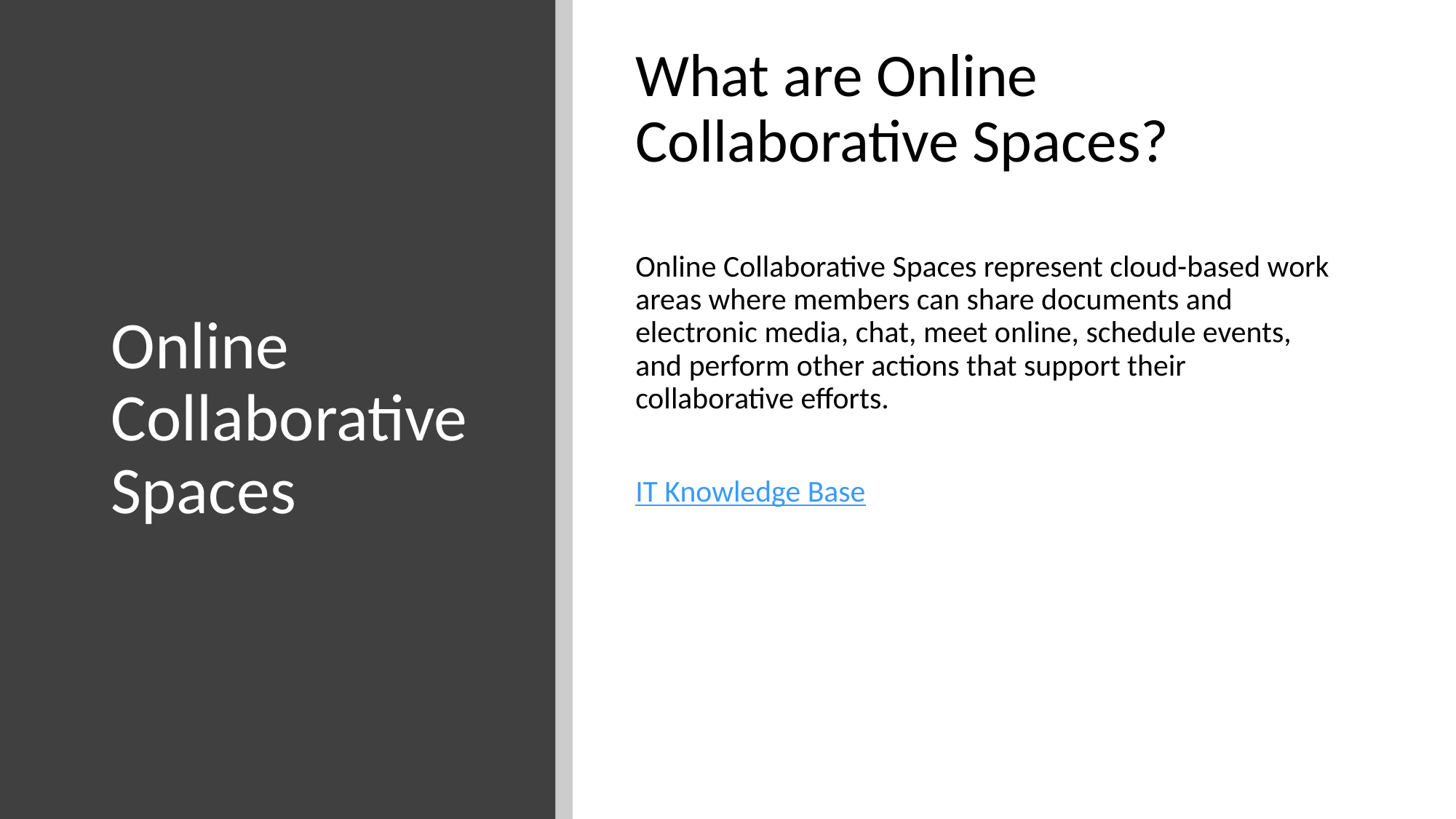

What are Online
Collaborative Spaces?

Online Collaborative Spaces represent cloud-based work areas where members can share documents and electronic media, chat, meet online, schedule events, and perform other actions that support their collaborative efforts.
IT Knowledge Base
# Online Collaborative Spaces